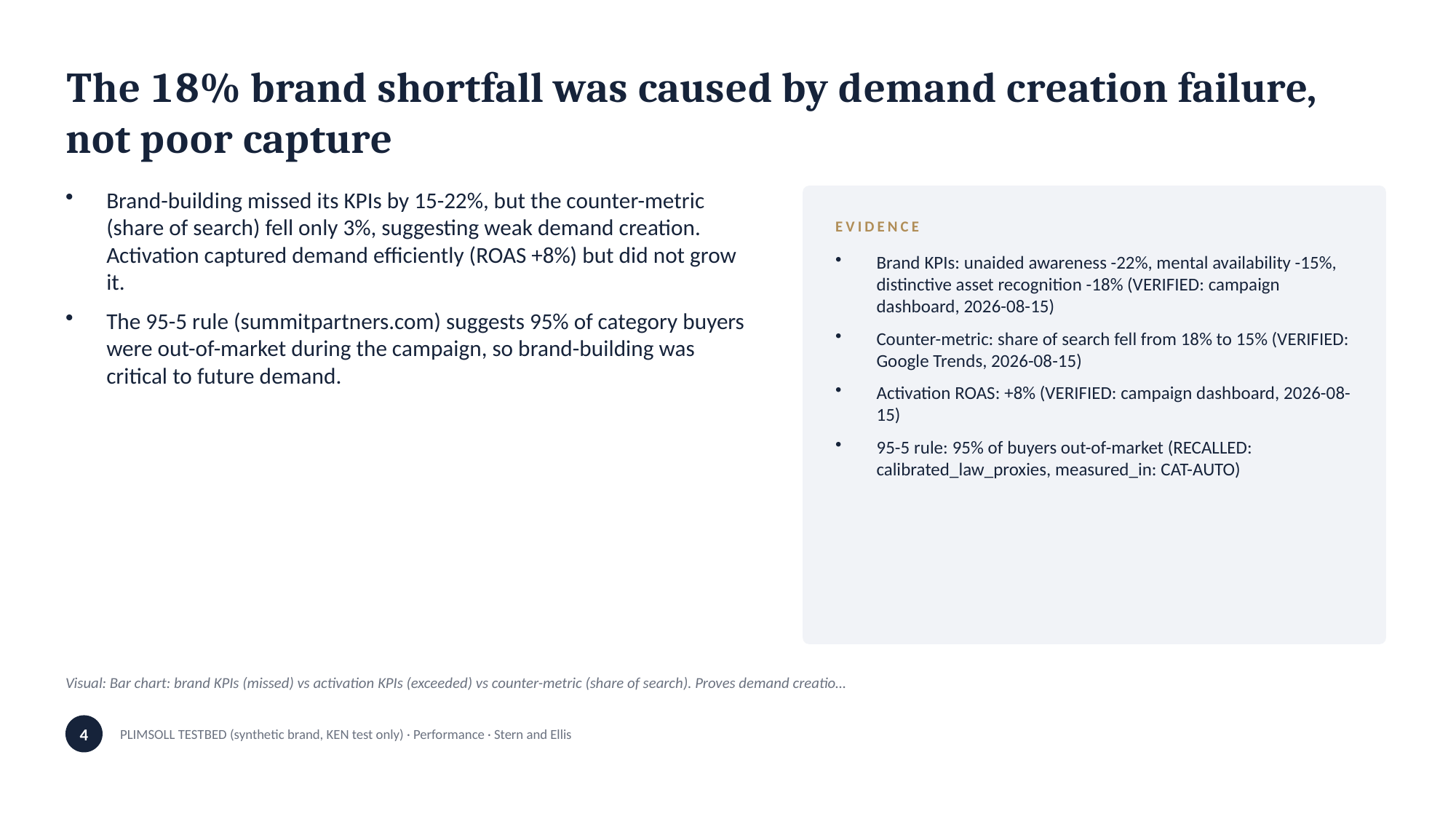

The 18% brand shortfall was caused by demand creation failure, not poor capture
Brand-building missed its KPIs by 15-22%, but the counter-metric (share of search) fell only 3%, suggesting weak demand creation. Activation captured demand efficiently (ROAS +8%) but did not grow it.
The 95-5 rule (summitpartners.com) suggests 95% of category buyers were out-of-market during the campaign, so brand-building was critical to future demand.

EVIDENCE
Brand KPIs: unaided awareness -22%, mental availability -15%, distinctive asset recognition -18% (VERIFIED: campaign dashboard, 2026-08-15)
Counter-metric: share of search fell from 18% to 15% (VERIFIED: Google Trends, 2026-08-15)
Activation ROAS: +8% (VERIFIED: campaign dashboard, 2026-08-15)
95-5 rule: 95% of buyers out-of-market (RECALLED: calibrated_law_proxies, measured_in: CAT-AUTO)
Visual: Bar chart: brand KPIs (missed) vs activation KPIs (exceeded) vs counter-metric (share of search). Proves demand creatio…

4
PLIMSOLL TESTBED (synthetic brand, KEN test only) · Performance · Stern and Ellis